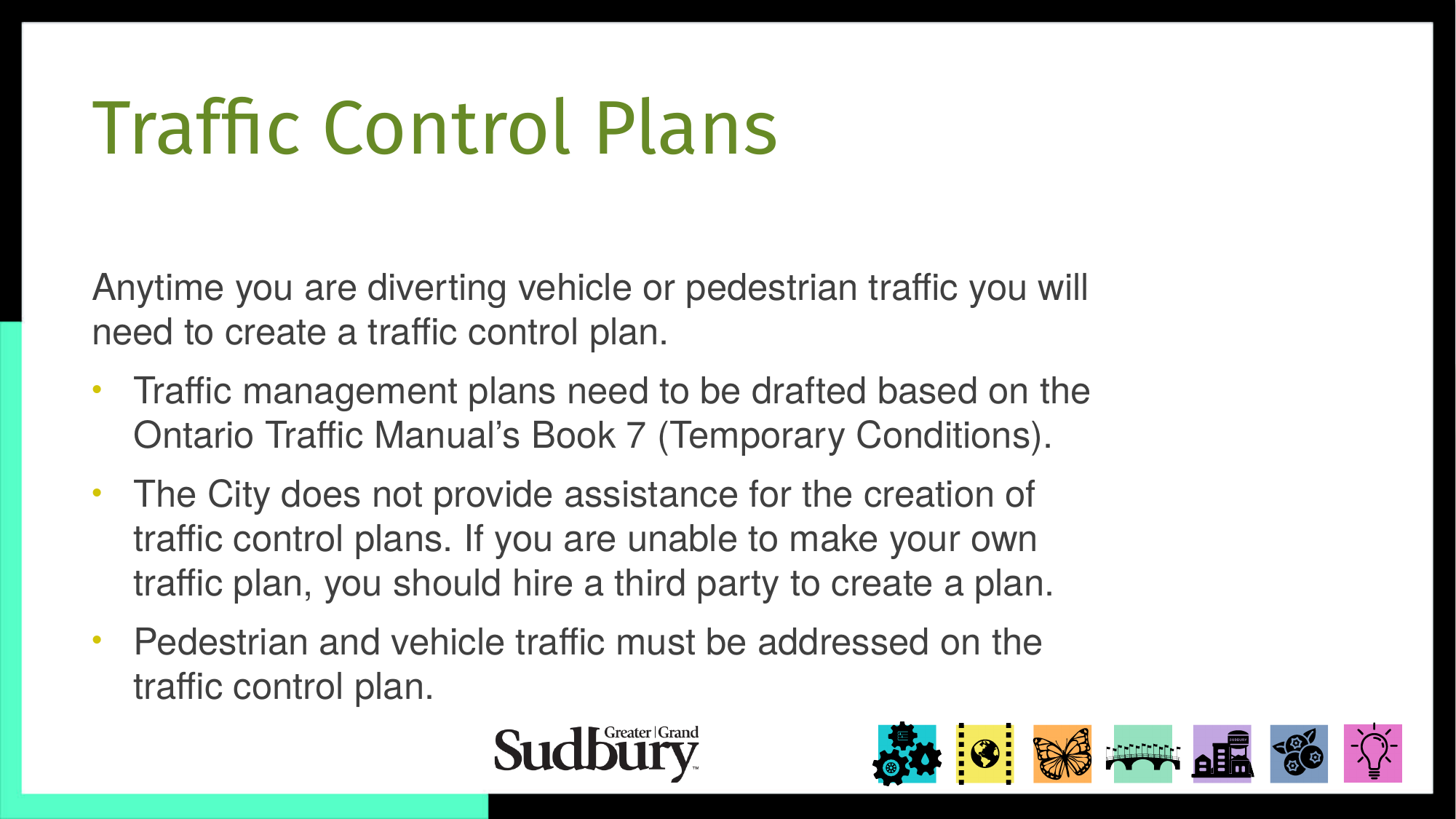

# Traffic Control Plans
Anytime you are diverting vehicle or pedestrian traffic you will need to create a traffic control plan.
Traffic management plans need to be drafted based on the Ontario Traffic Manual’s Book 7 (Temporary Conditions).
The City does not provide assistance for the creation of traffic control plans. If you are unable to make your own traffic plan, you should hire a third party to create a plan.
Pedestrian and vehicle traffic must be addressed on the traffic control plan.